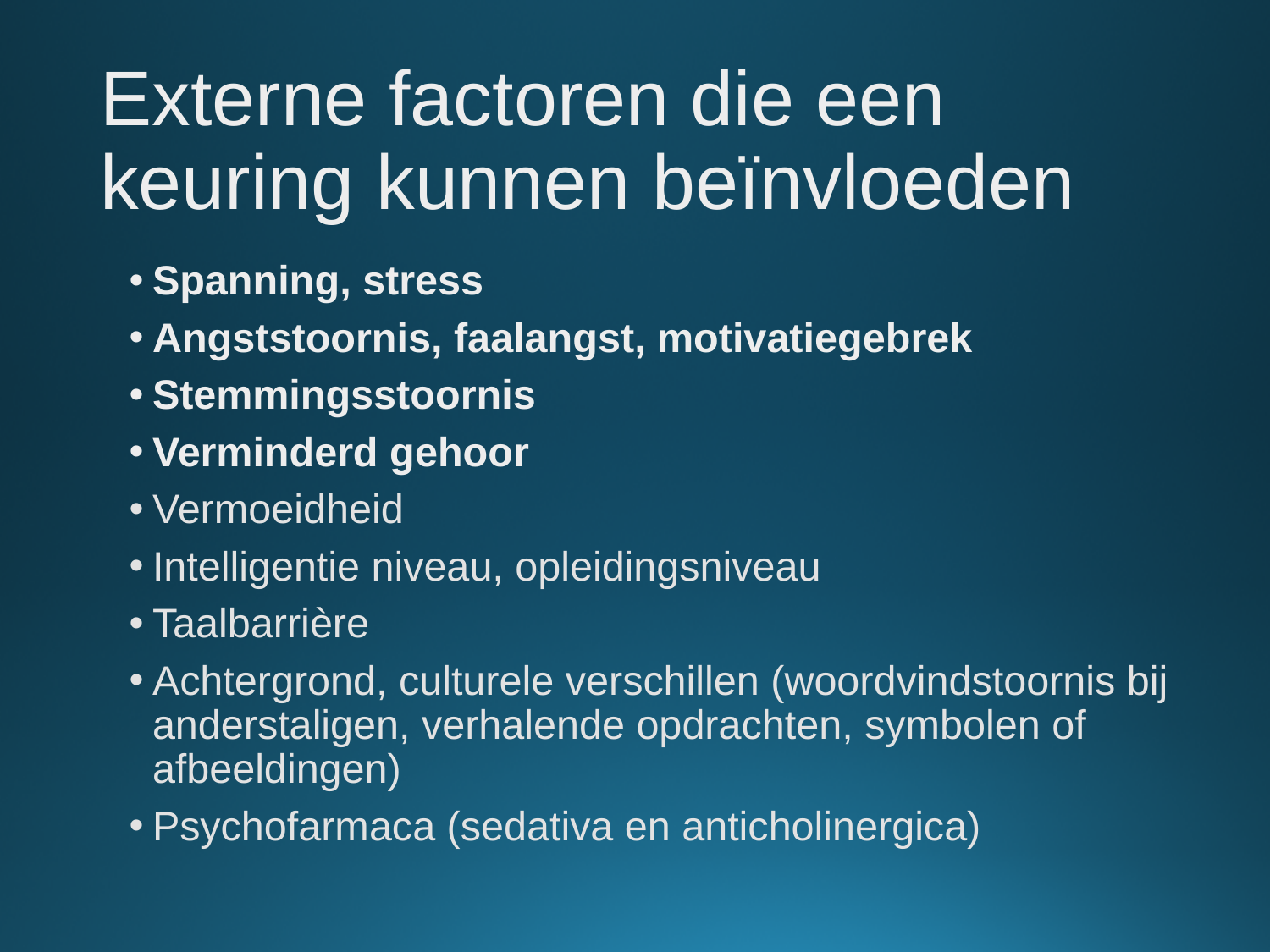

# Externe factoren die een keuring kunnen beïnvloeden
Spanning, stress
Angststoornis, faalangst, motivatiegebrek
Stemmingsstoornis
Verminderd gehoor
Vermoeidheid
Intelligentie niveau, opleidingsniveau
Taalbarrière
Achtergrond, culturele verschillen (woordvindstoornis bij anderstaligen, verhalende opdrachten, symbolen of afbeeldingen)
Psychofarmaca (sedativa en anticholinergica)